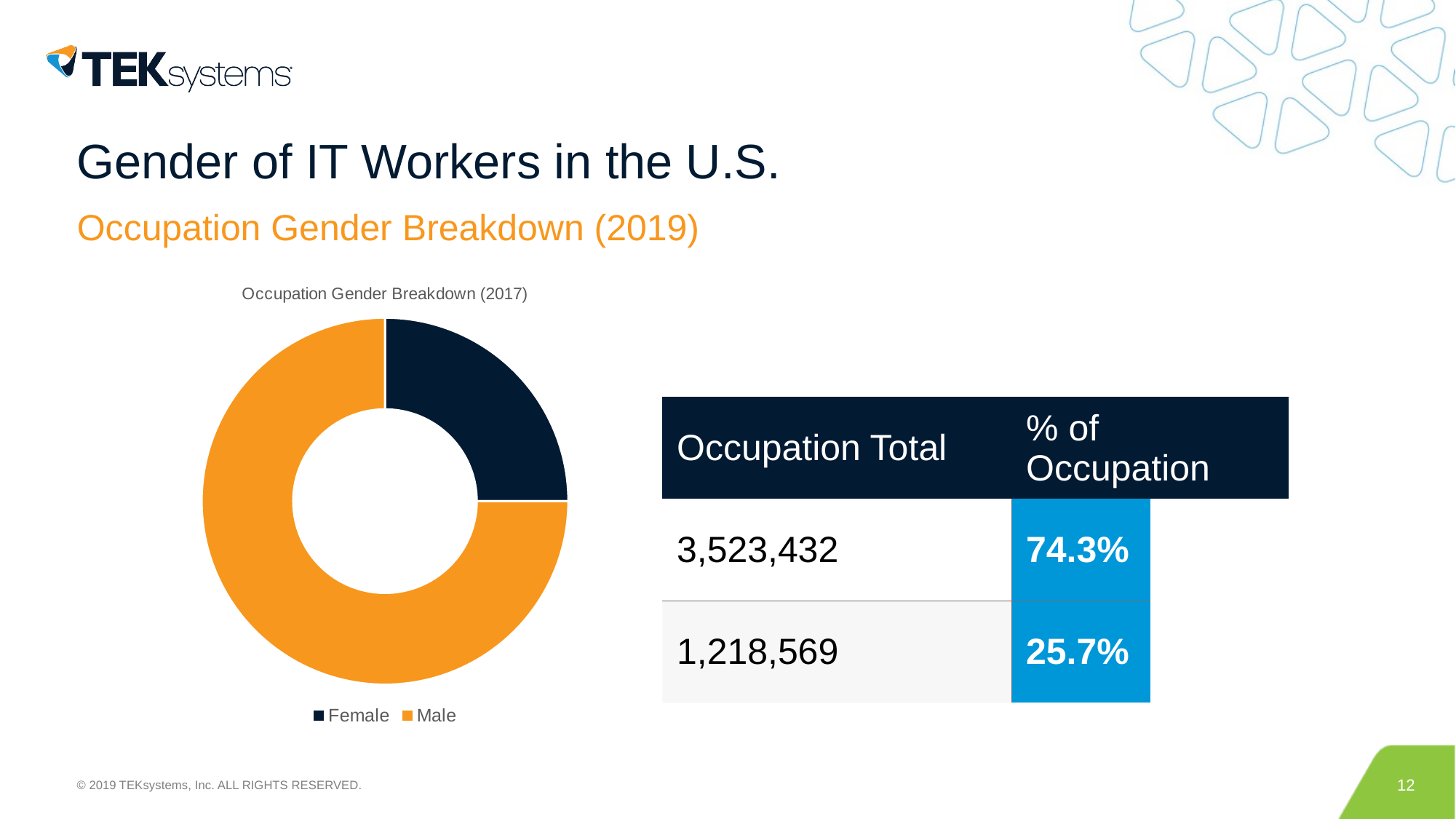

# Gender of IT Workers in the U.S.
Occupation Gender Breakdown (2019)

### Chart:

| Category | Occupation Gender Breakdown (2017) |
|---|---|
| Female | 25.0 |
| Male | 75.0 |
| Occupation Total | % of Occupation |  |
| --- | --- | --- |
| 3,523,432 | 74.3% |  |
| 1,218,569 | 25.7% |  |
12